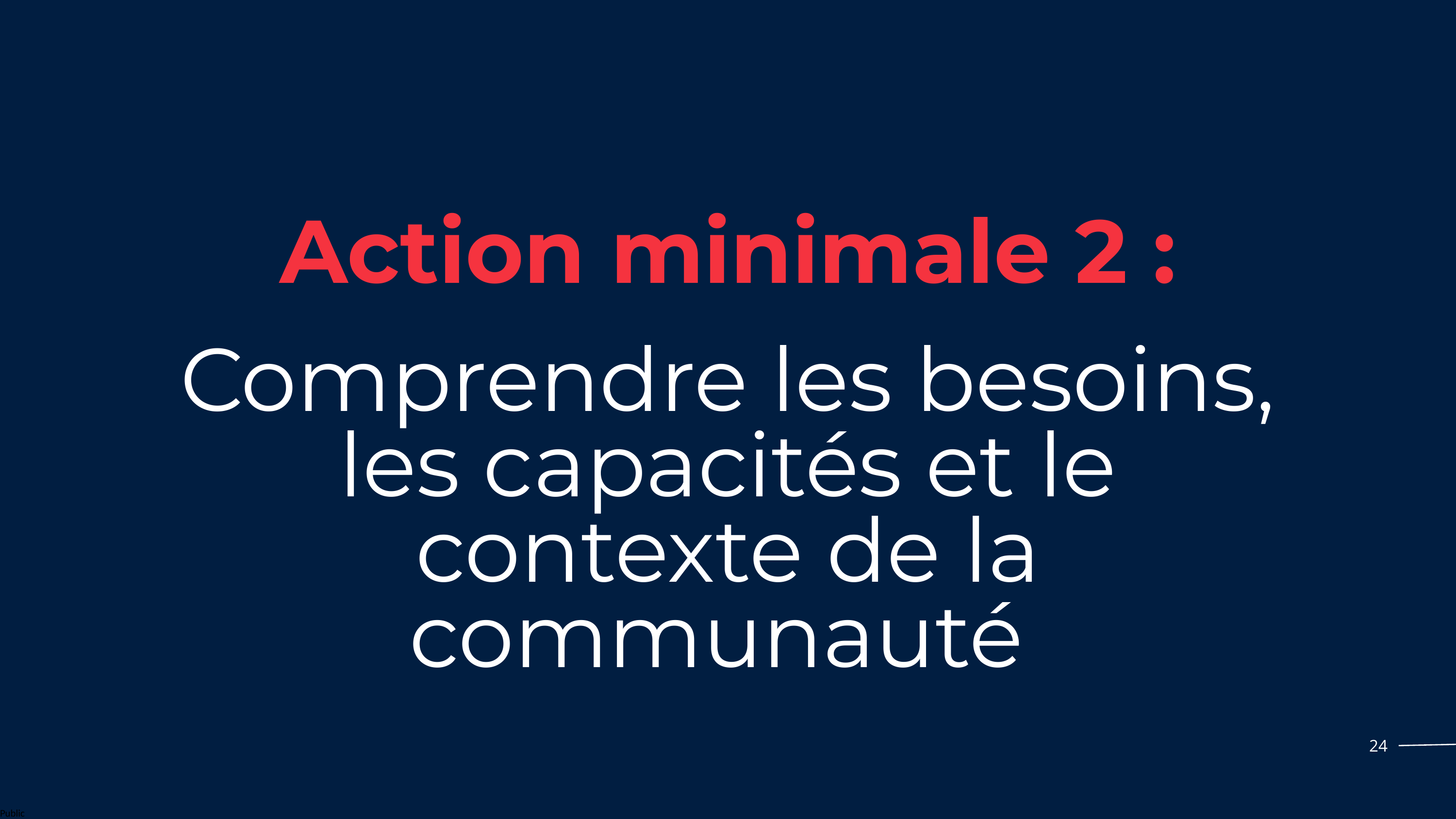

Action minimale 2 :

Comprendre les besoins, les capacités et le contexte de la communauté